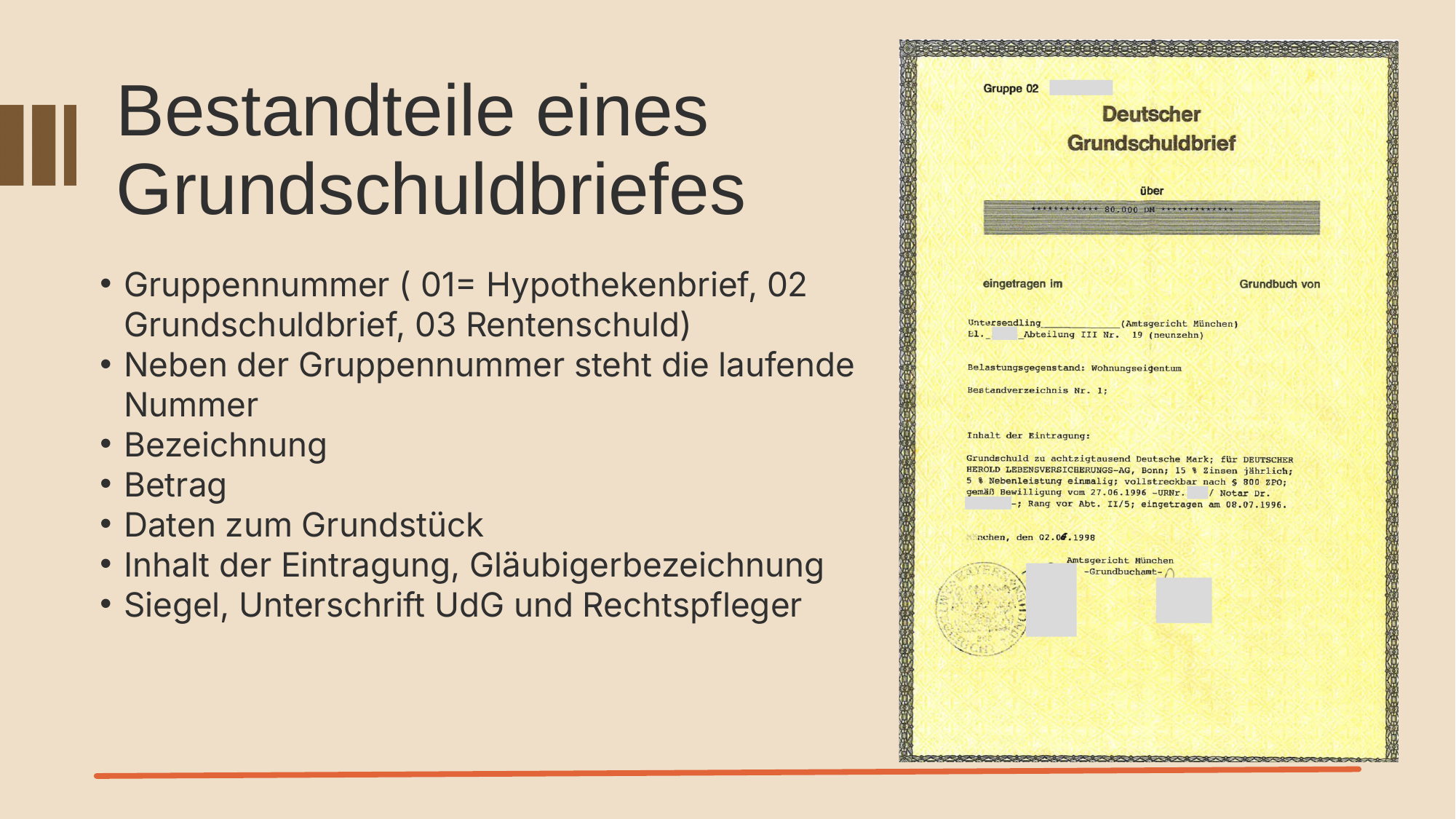

Bestandteile eines
Grundschuldbriefes

Gruppennummer ( 01= Hypothekenbrief, 02 Grundschuldbrief, 03 Rentenschuld)
Neben der Gruppennummer steht die laufende Nummer
Bezeichnung
Betrag
Daten zum Grundstück
Inhalt der Eintragung, Gläubigerbezeichnung
Siegel, Unterschrift UdG und Rechtspfleger